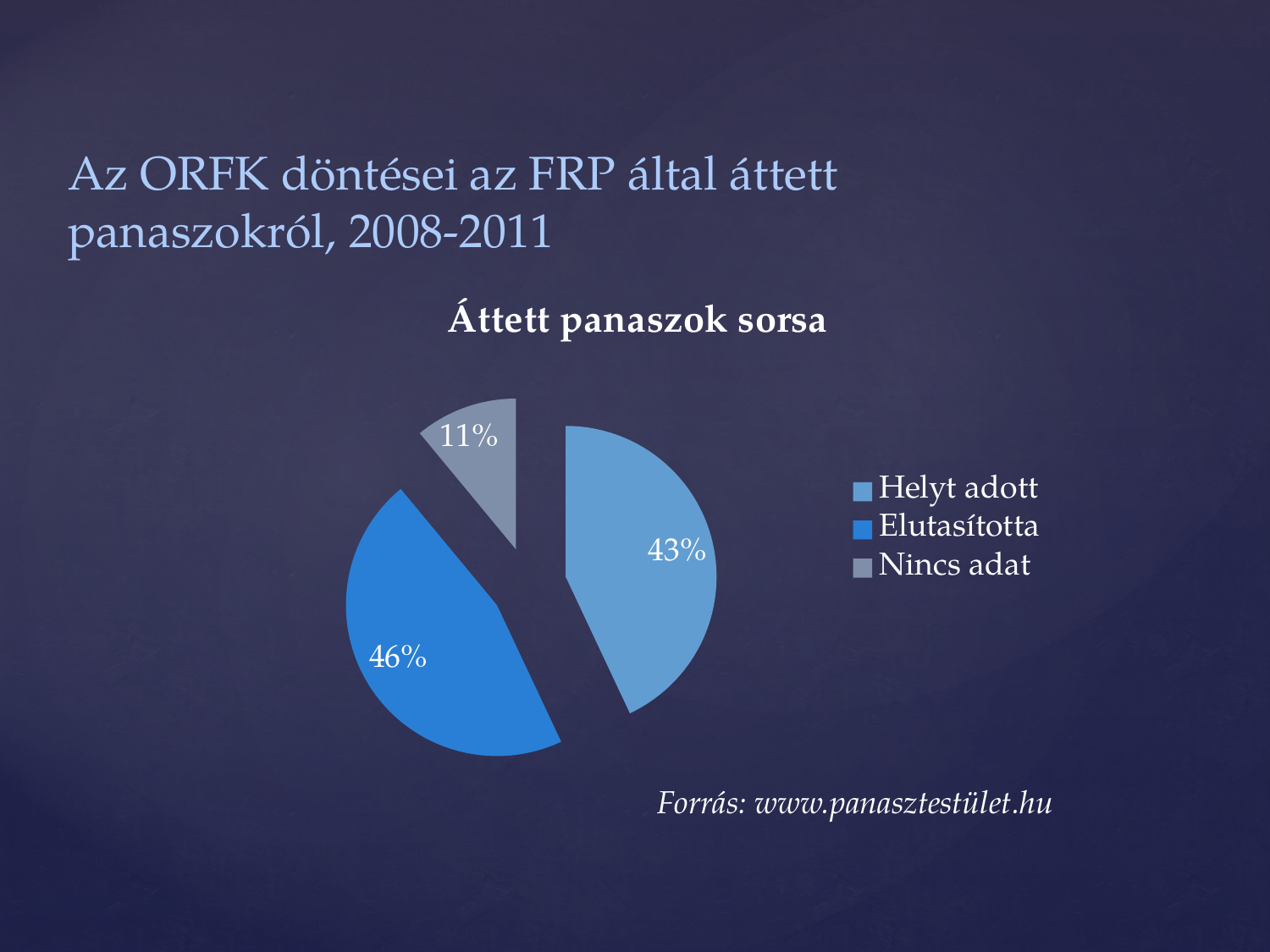

# Az ORFK döntései az FRP által áttett panaszokról, 2008-2011

### Chart:

| Category | Áttett panaszok sorsa |
|---|---|
| Helyt adott | 0.43 |
| Elutasította | 0.46 |
| Nincs adat | 0.11 |
Forrás: www.panasztestület.hu